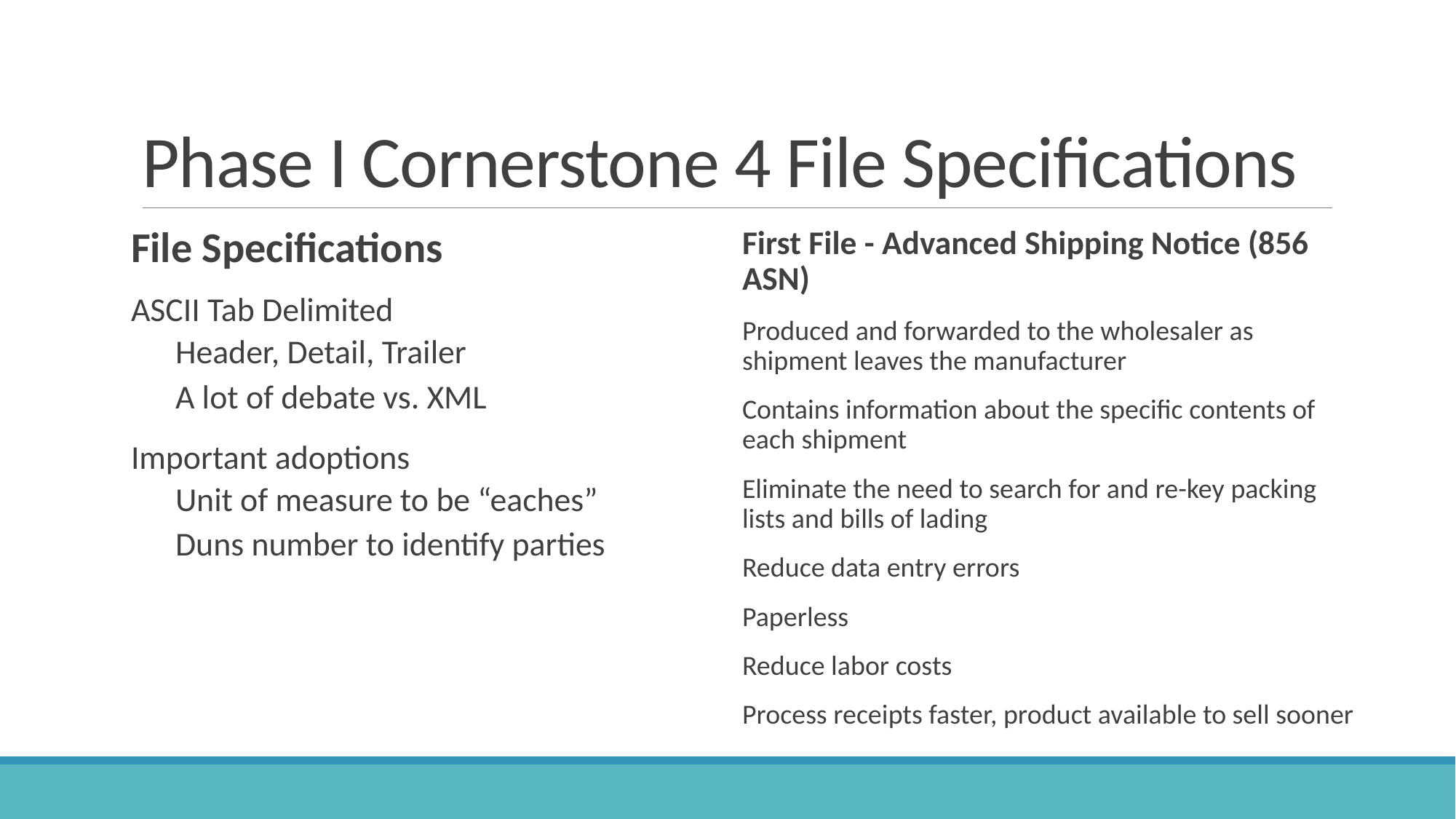

# Phase I Cornerstone 4 File Specifications
File Specifications
ASCII Tab Delimited
Header, Detail, Trailer
A lot of debate vs. XML
Important adoptions
Unit of measure to be “eaches”
Duns number to identify parties

First File - Advanced Shipping Notice (856 ASN)
Produced and forwarded to the wholesaler as shipment leaves the manufacturer
Contains information about the specific contents of each shipment
Eliminate the need to search for and re-key packing lists and bills of lading
Reduce data entry errors
Paperless
Reduce labor costs
Process receipts faster, product available to sell sooner